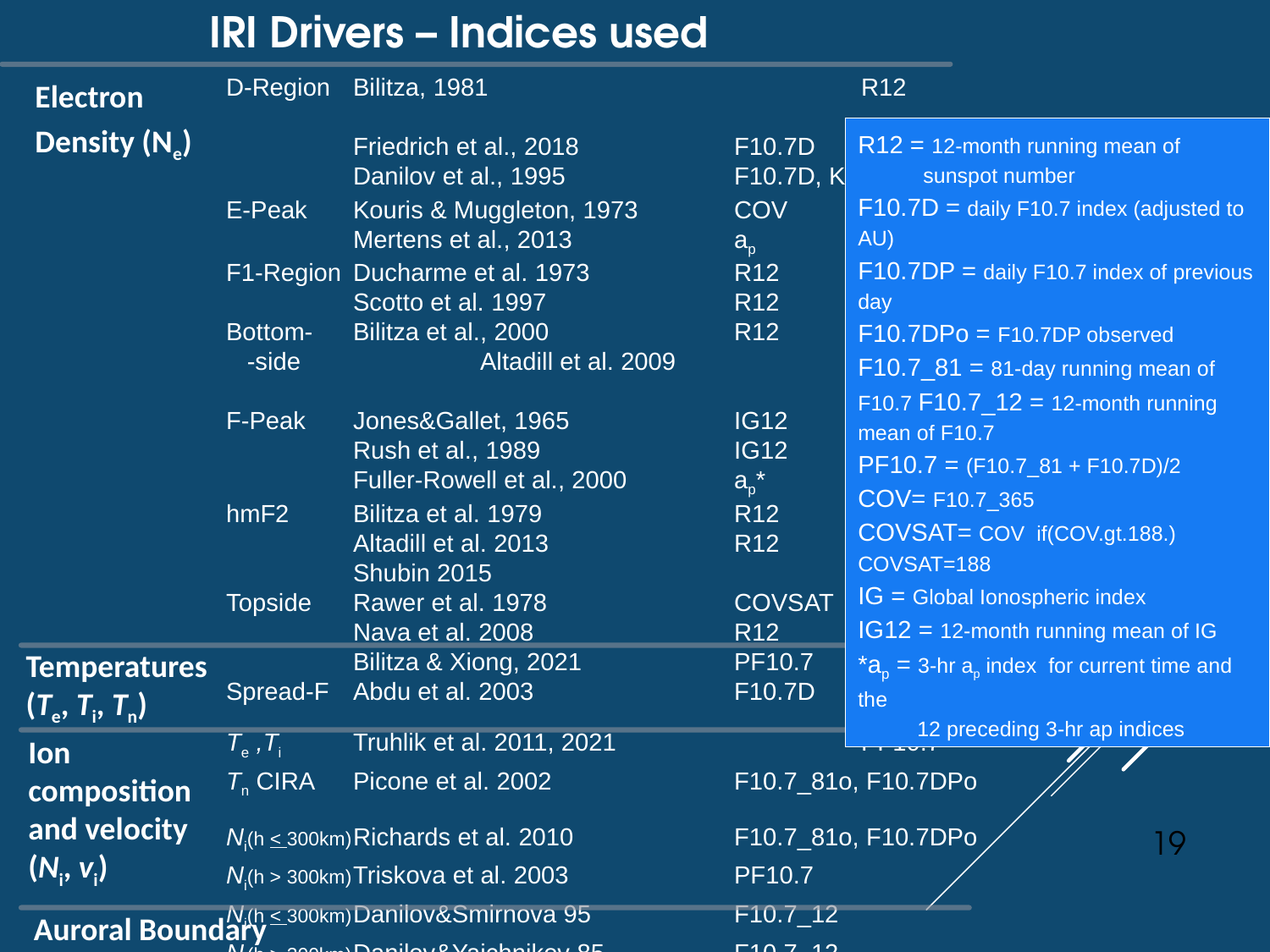

IRI Drivers – Indices used
Electron
Density (Ne)
D-Region	Bilitza, 1981			R12
	Friedrich et al., 2018		F10.7D
	Danilov et al., 1995		F10.7D, Kp
E-Peak	Kouris & Muggleton, 1973	COV
	Mertens et al., 2013		ap
F1-Region	Ducharme et al. 1973		R12
	Scotto et al. 1997		R12
Bottom-	Bilitza et al., 2000		R12
   -side        	Altadill et al. 2009 		R12
F-Peak	Jones&Gallet, 1965		IG12
	Rush et al., 1989		IG12
	Fuller-Rowell et al., 2000	ap*
hmF2	Bilitza et al. 1979		R12
	Altadill et al. 2013		R12
	Shubin 2015			F10.7_81
Topside	Rawer et al. 1978		COVSAT
	Nava et al. 2008		R12
	Bilitza & Xiong, 2021		PF10.7
Spread-F	Abdu et al. 2003		F10.7D

Te ,Ti 	Truhlik et al. 2011, 2021		PF10.7
Tn CIRA	Picone et al. 2002		F10.7_81o, F10.7DPo

Ni(h < 300km)	Richards et al. 2010		F10.7_81o, F10.7DPo
Ni(h > 300km)	Triskova et al. 2003		PF10.7
Ni(h < 300km)	Danilov&Smirnova 95		F10.7_12
Ni(h > 300km)	Danilov&Yaichnikov 85		F10.7_12
vi	Fejer et al. 2007		F10.7D
	Zhang et al., 2010  		Kp
R12 = 12-month running mean of
           sunspot number
F10.7D = daily F10.7 index (adjusted to AU)
F10.7DP = daily F10.7 index of previous day
F10.7DPo = F10.7DP observed
F10.7_81 = 81-day running mean of F10.7 F10.7_12 = 12-month running mean of F10.7
PF10.7 = (F10.7_81 + F10.7D)/2
COV= F10.7_365
COVSAT= COV  if(COV.gt.188.) COVSAT=188
IG = Global Ionospheric index
IG12 = 12-month running mean of IG
*ap = 3-hr ap index  for current time and the
          12 preceding 3-hr ap indices
Temperatures
(Te, Ti, Tn)

Ion
composition
and velocity
(Ni, vi)
19
Auroral Boundary